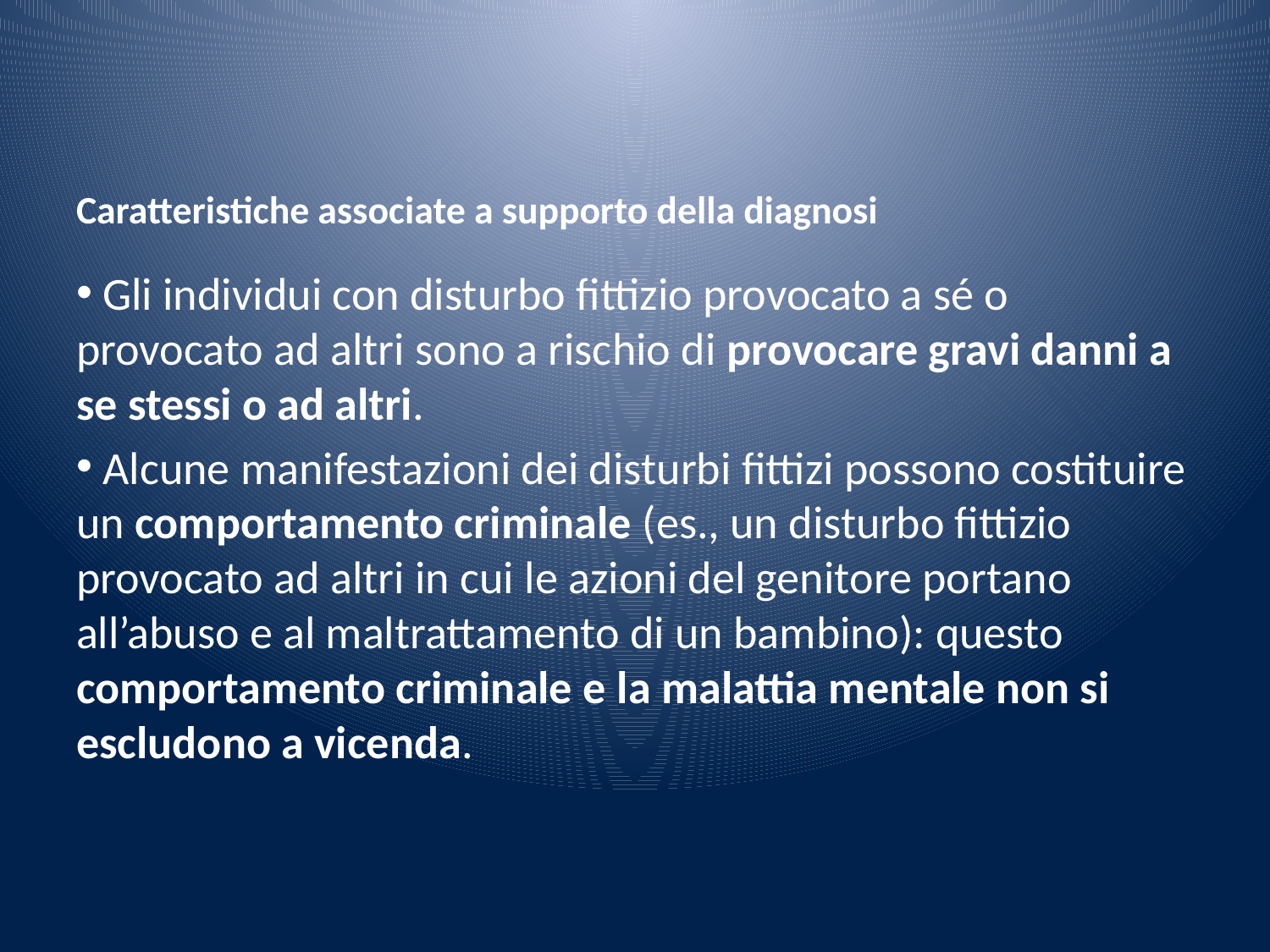

# Caratteristiche associate a supporto della diagnosi
 Gli individui con disturbo fittizio provocato a sé o provocato ad altri sono a rischio di provocare gravi danni a se stessi o ad altri.
 Alcune manifestazioni dei disturbi fittizi possono costituire un comportamento criminale (es., un disturbo fittizio provocato ad altri in cui le azioni del genitore portano all’abuso e al maltrattamento di un bambino): questo comportamento criminale e la malattia mentale non si escludono a vicenda.